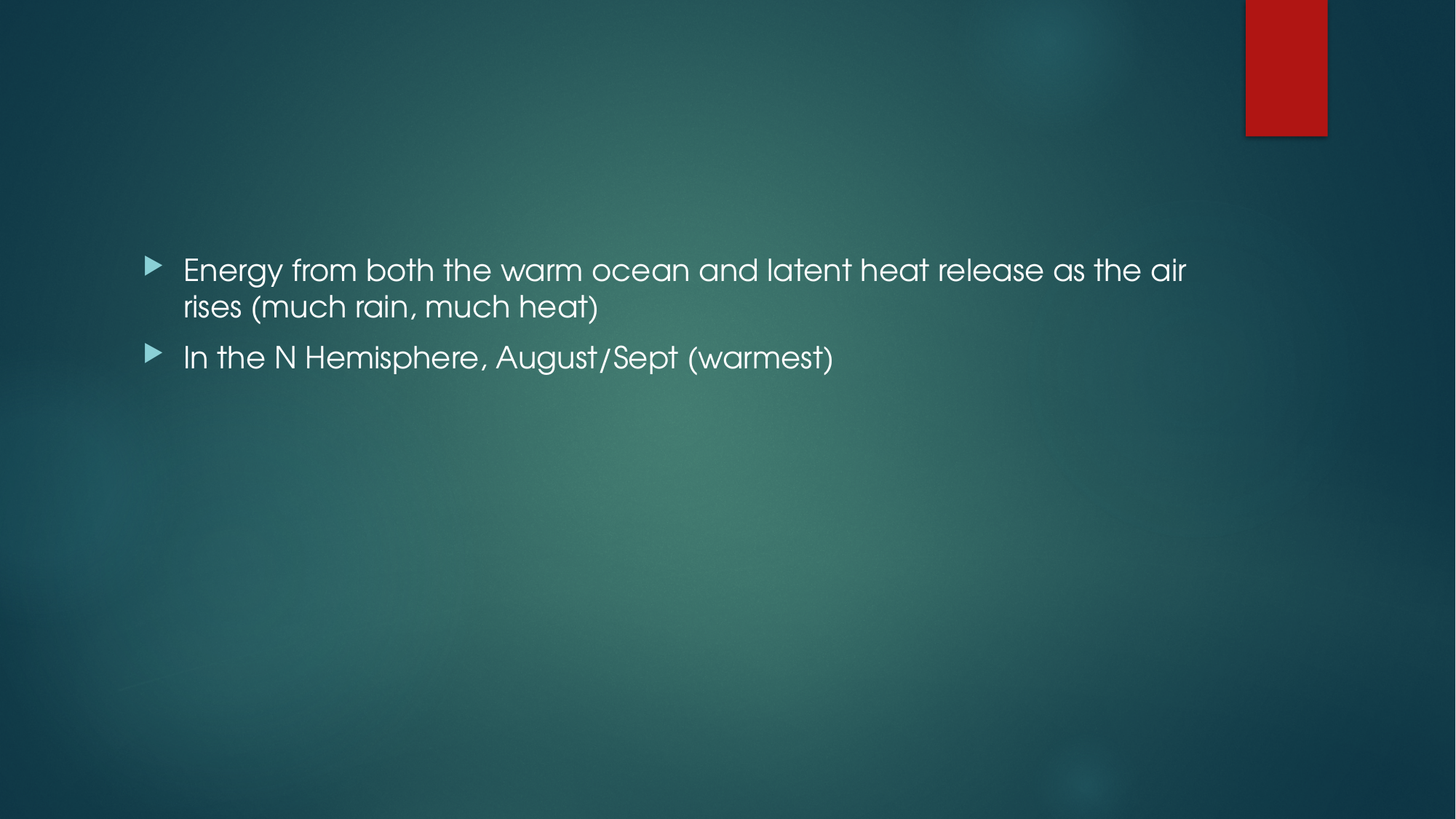

#
Energy from both the warm ocean and latent heat release as the air rises (much rain, much heat)
In the N Hemisphere, August/Sept (warmest)